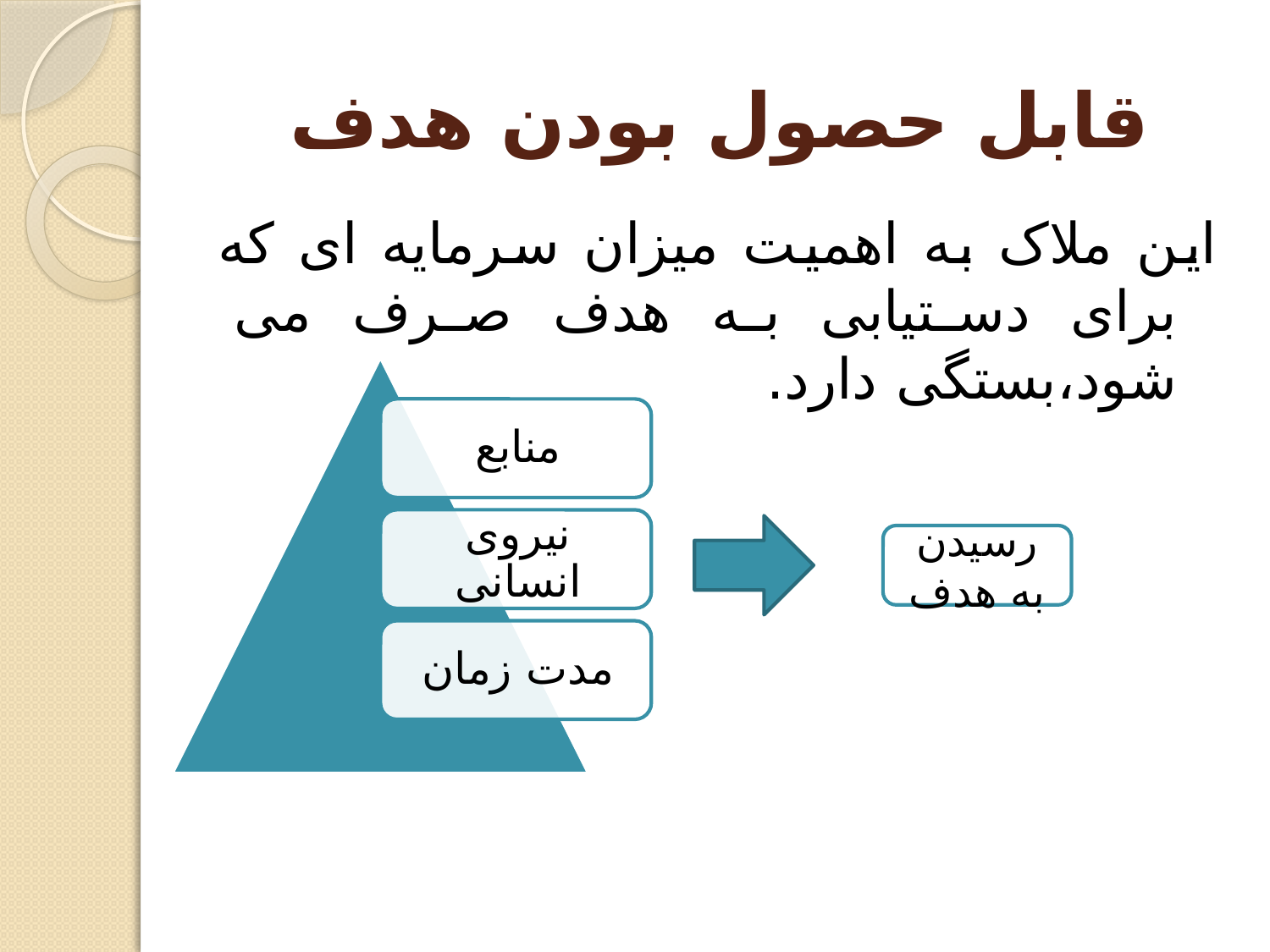

# قابل حصول بودن هدف
این ملاک به اهمیت میزان سرمایه ای که برای دستیابی به هدف صرف می شود،بستگی دارد.

منابع
نیروی انسانی
مدت زمان

رسیدن به هدف